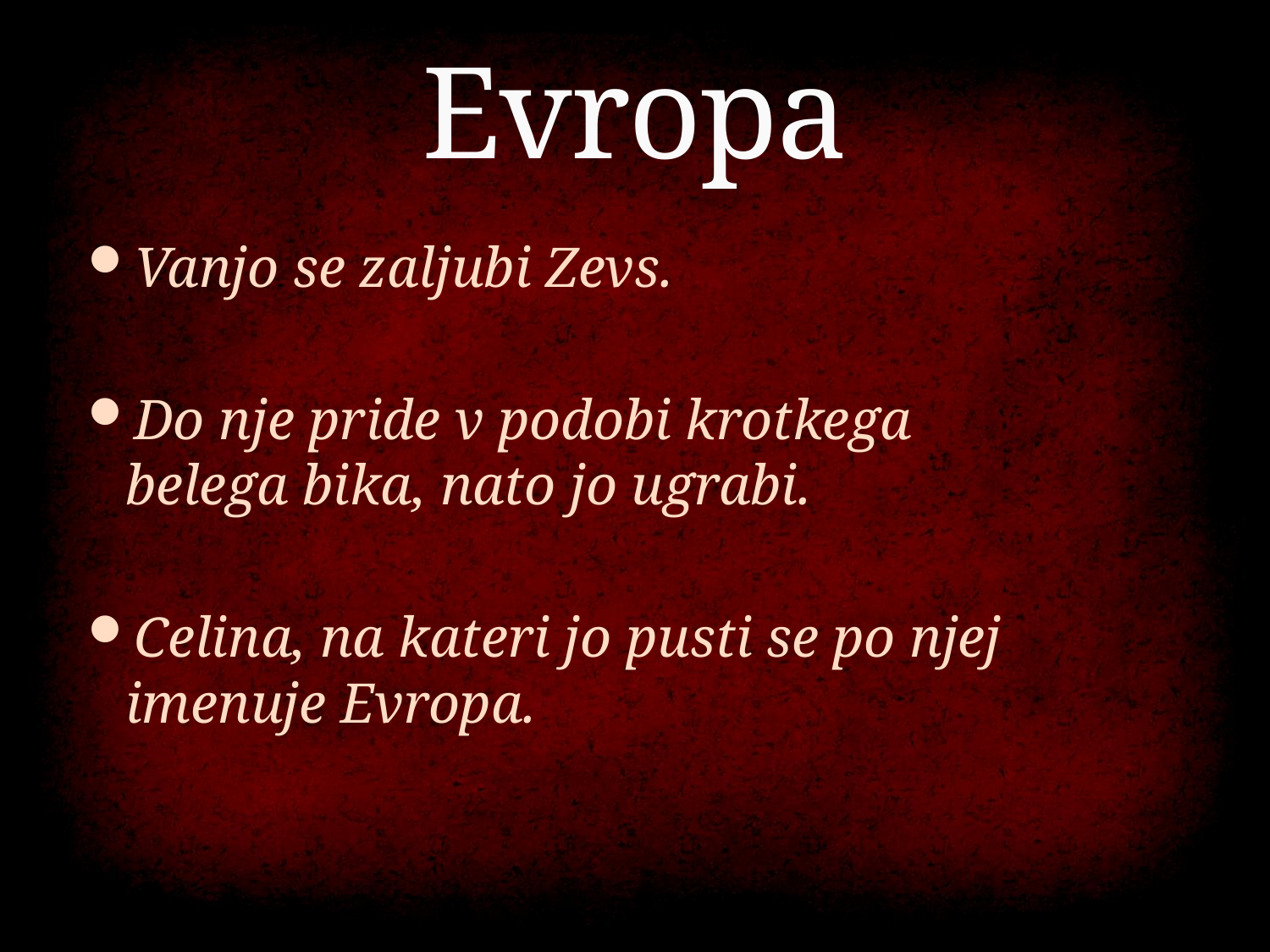

# Evropa
Vanjo se zaljubi Zevs.

Do nje pride v podobi krotkega belega bika, nato jo ugrabi.

Celina, na kateri jo pusti se po njej imenuje Evropa.